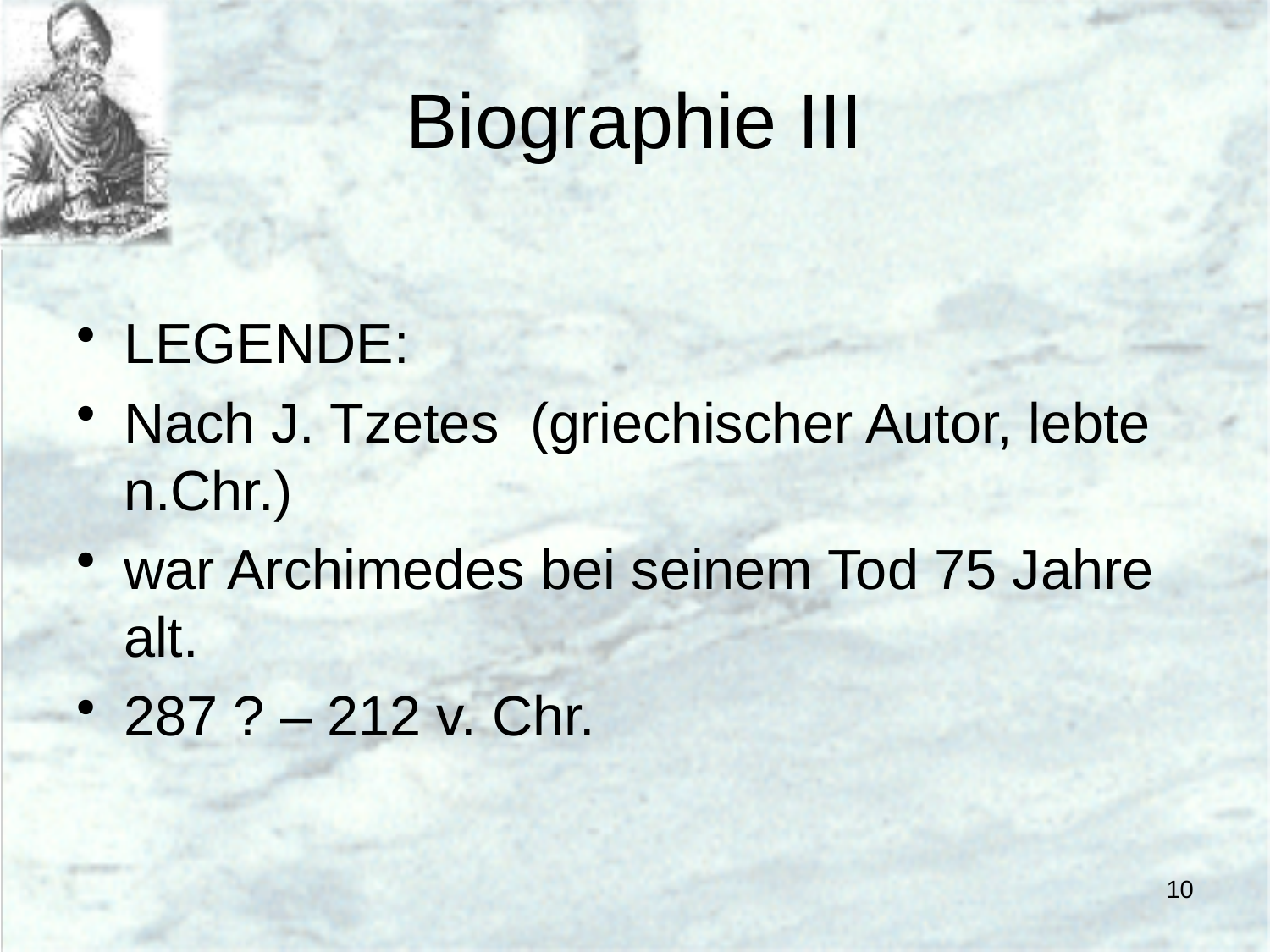

# Biographie III

LEGENDE:
Nach J. Tzetes  (griechischer Autor, lebte n.Chr.)
war Archimedes bei seinem Tod 75 Jahre alt.
287 ? – 212 v. Chr.
10